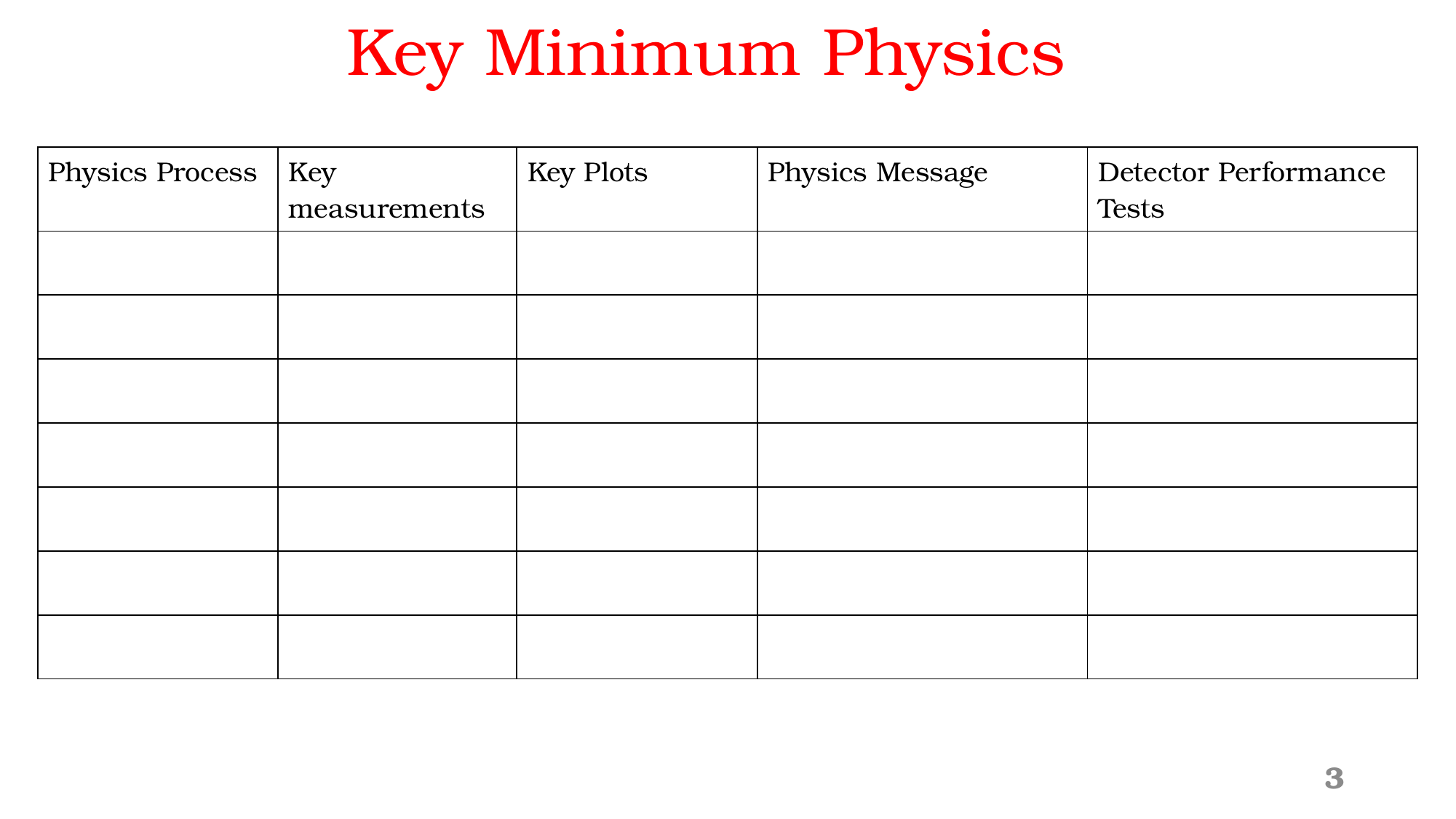

# Key Minimum Physics
| Physics Process | Key measurements | Key Plots | Physics Message | Detector Performance Tests |
| --- | --- | --- | --- | --- |
|  |  |  |  |  |
|  |  |  |  |  |
|  |  |  |  |  |
|  |  |  |  |  |
|  |  |  |  |  |
|  |  |  |  |  |
|  |  |  |  |  |
3